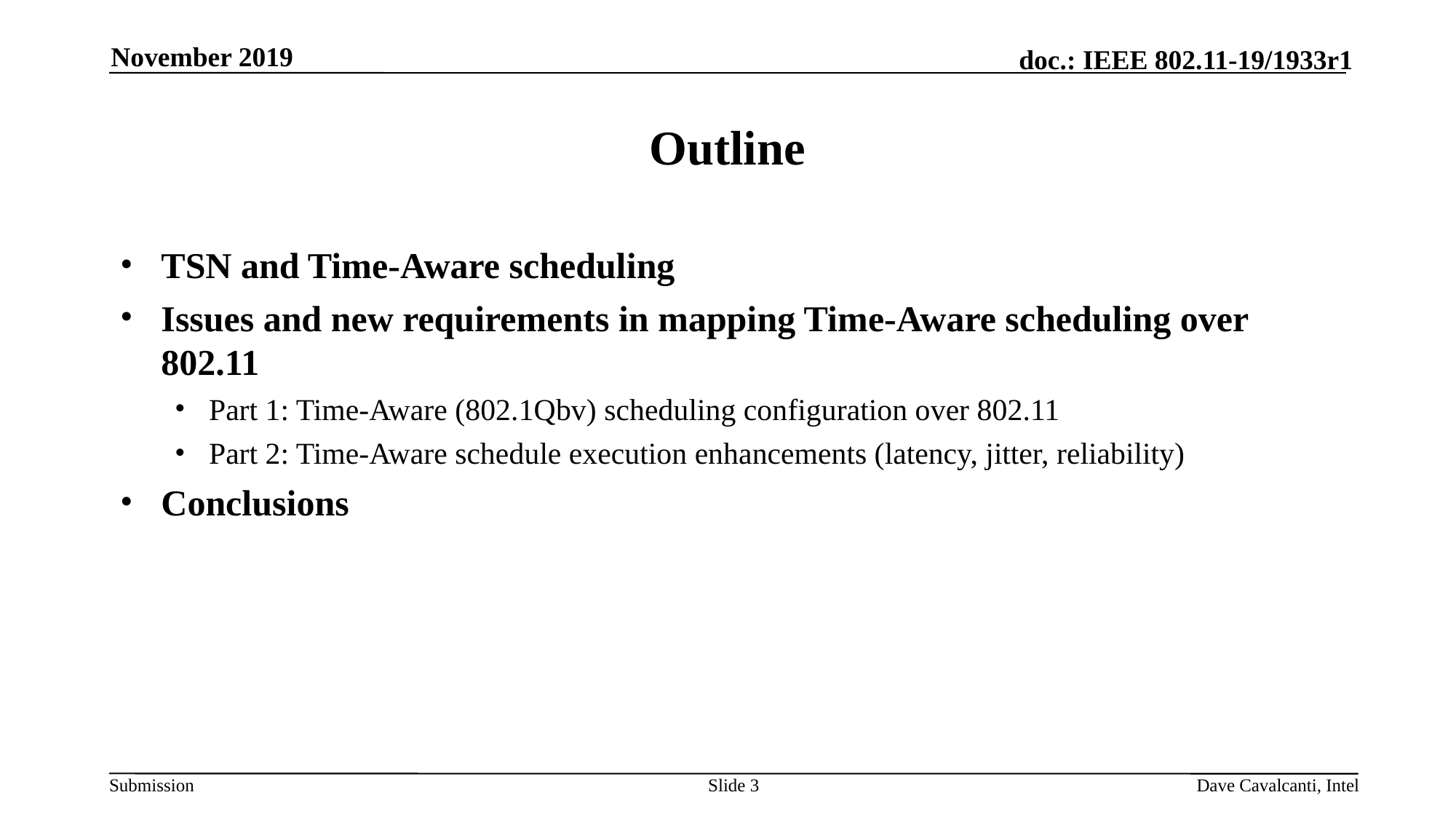

November 2019
# Outline
TSN and Time-Aware scheduling
Issues and new requirements in mapping Time-Aware scheduling over 802.11
Part 1: Time-Aware (802.1Qbv) scheduling configuration over 802.11
Part 2: Time-Aware schedule execution enhancements (latency, jitter, reliability)
Conclusions

Slide 3
Dave Cavalcanti, Intel